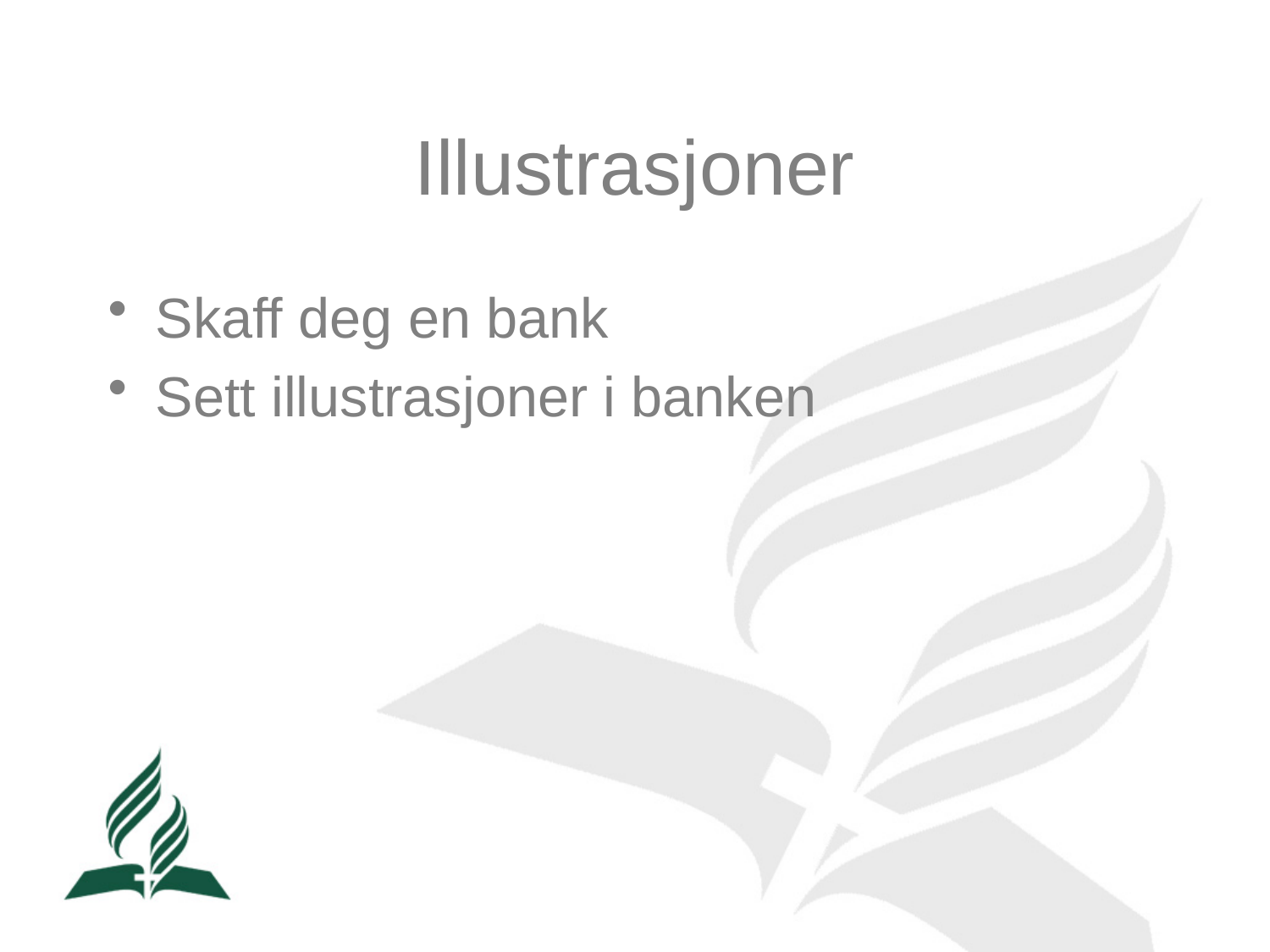

# Illustrasjoner
Skaff deg en bank
Sett illustrasjoner i banken